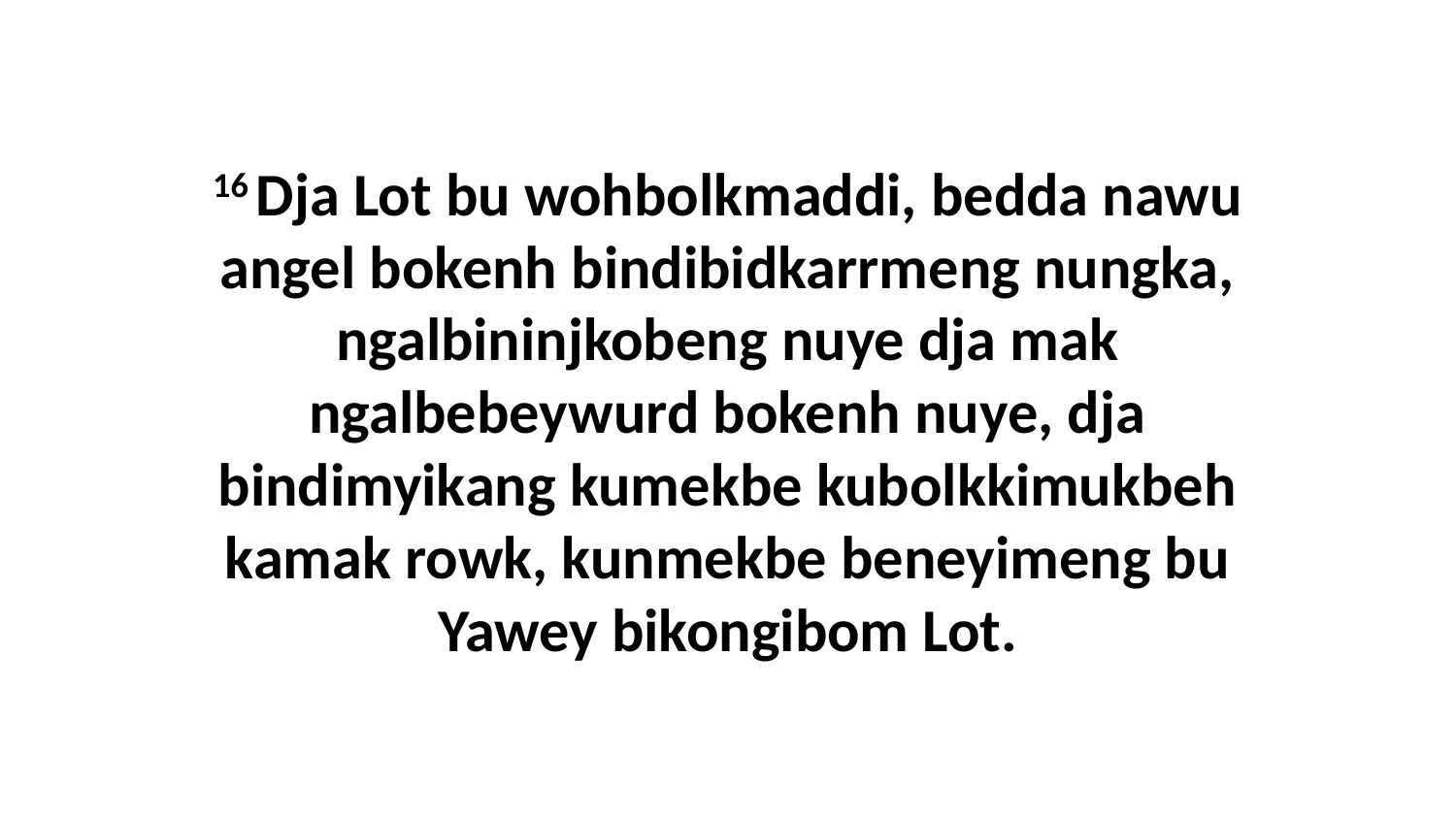

16 Dja Lot bu wohbolkmaddi, bedda nawu angel bokenh bindibidkarrmeng nungka, ngalbininjkobeng nuye dja mak ngalbebeywurd bokenh nuye, dja bindimyikang kumekbe kubolkkimukbeh kamak rowk, kunmekbe beneyimeng bu Yawey bikongibom Lot.